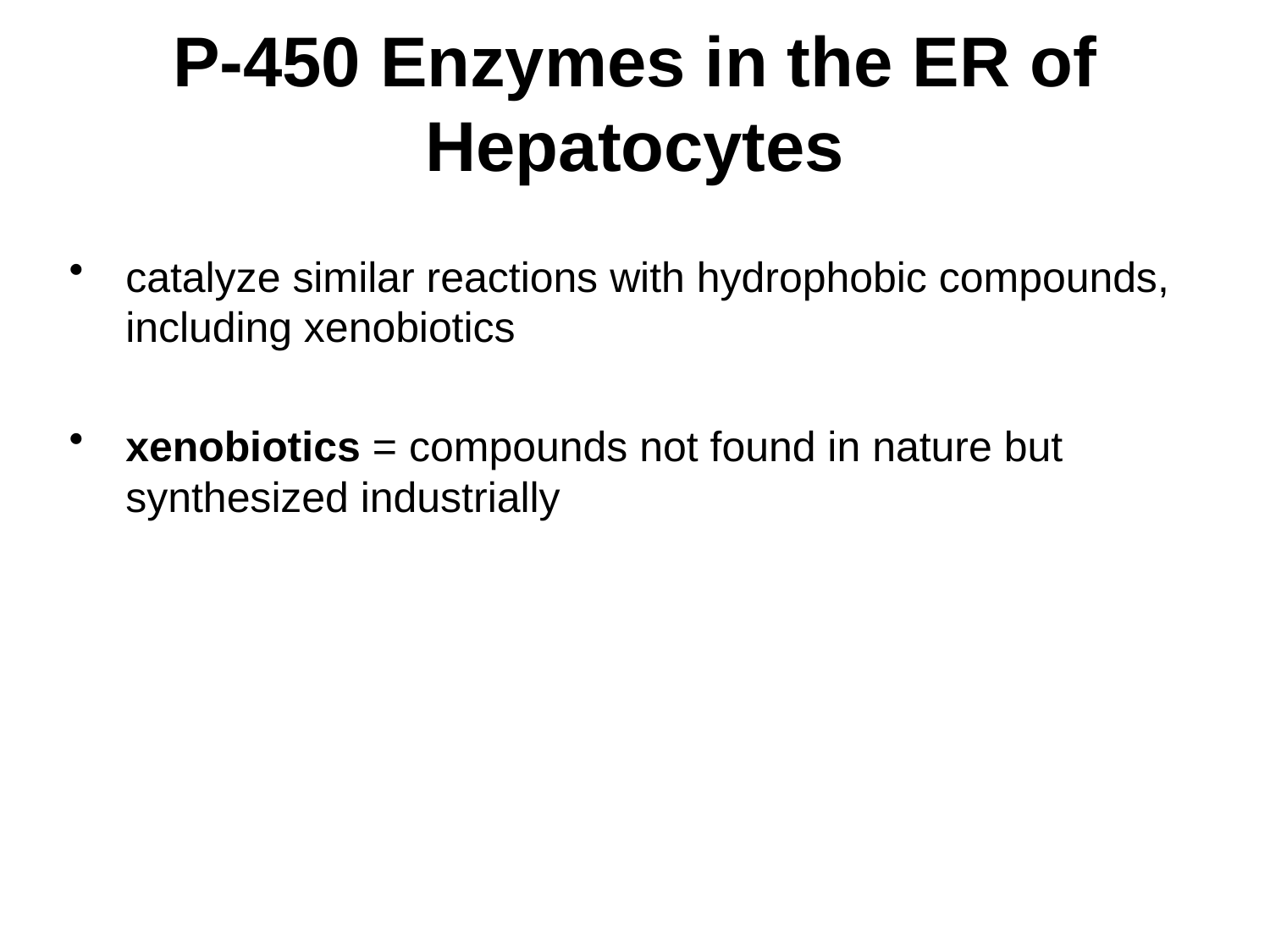

# P-450 Enzymes in the ER of Hepatocytes
catalyze similar reactions with hydrophobic compounds, including xenobiotics

xenobiotics = compounds not found in nature but synthesized industrially